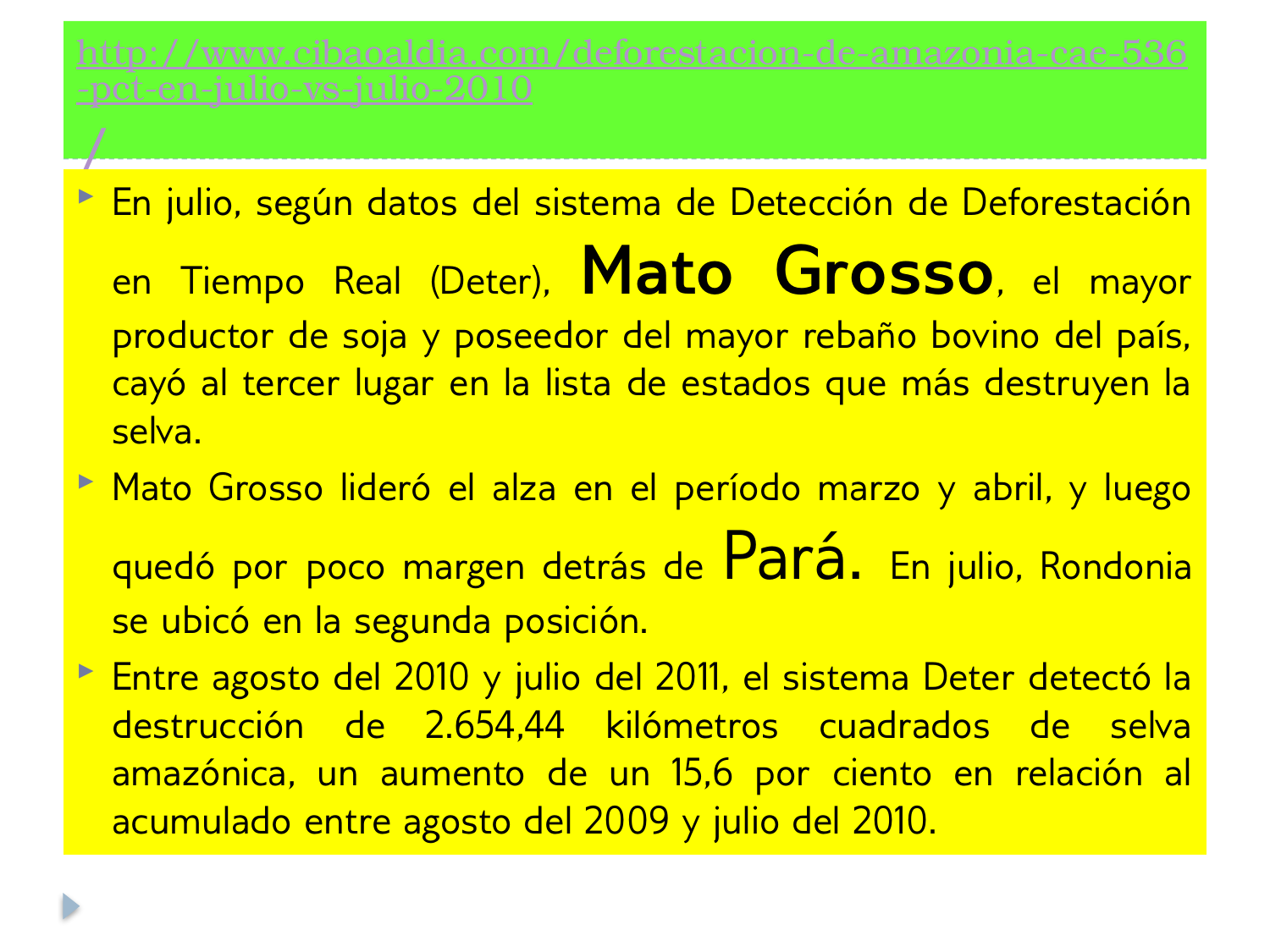

# http://www.cibaoaldia.com/deforestacion-de-amazonia-cae-536-pct-en-julio-vs-julio-2010/
En julio, según datos del sistema de Detección de Deforestación en Tiempo Real (Deter), Mato Grosso, el mayor productor de soja y poseedor del mayor rebaño bovino del país, cayó al tercer lugar en la lista de estados que más destruyen la selva.
Mato Grosso lideró el alza en el período marzo y abril, y luego quedó por poco margen detrás de Pará. En julio, Rondonia se ubicó en la segunda posición.
Entre agosto del 2010 y julio del 2011, el sistema Deter detectó la destrucción de 2.654,44 kilómetros cuadrados de selva amazónica, un aumento de un 15,6 por ciento en relación al acumulado entre agosto del 2009 y julio del 2010.